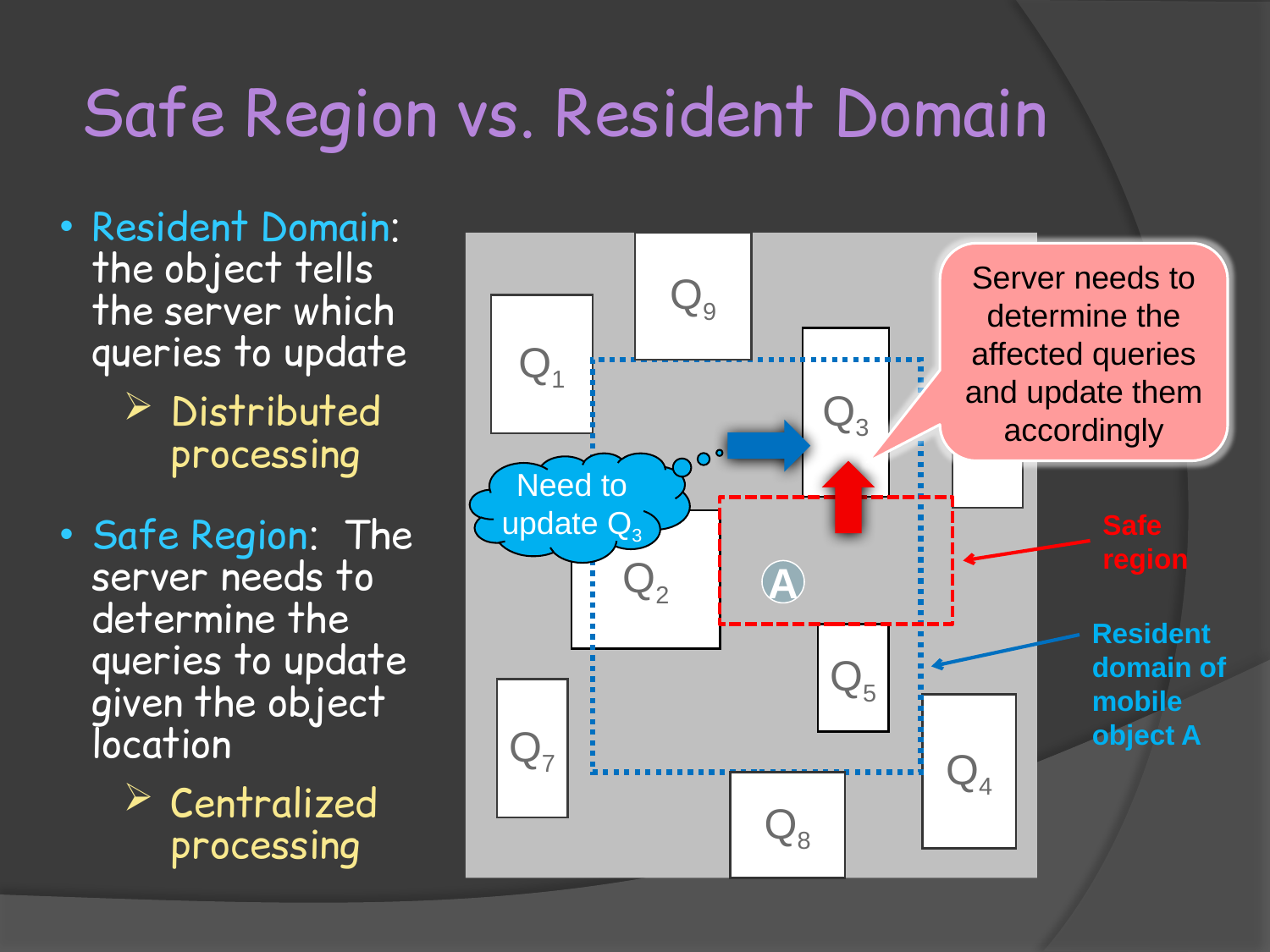

# Safe Region vs. Resident Domain
Resident Domain: the object tells the server which queries to update
Distributed processing
Safe Region:  The server needs to determine the queries to update given the object location
Centralized processing

Q9
Server needs to determine the affected queries and update them accordingly
Q1
Q6
Q3

Need to update Q3

Safe region
Q2
A
Resident domain of
mobile object A
Q5
Q7
Q4
Q8